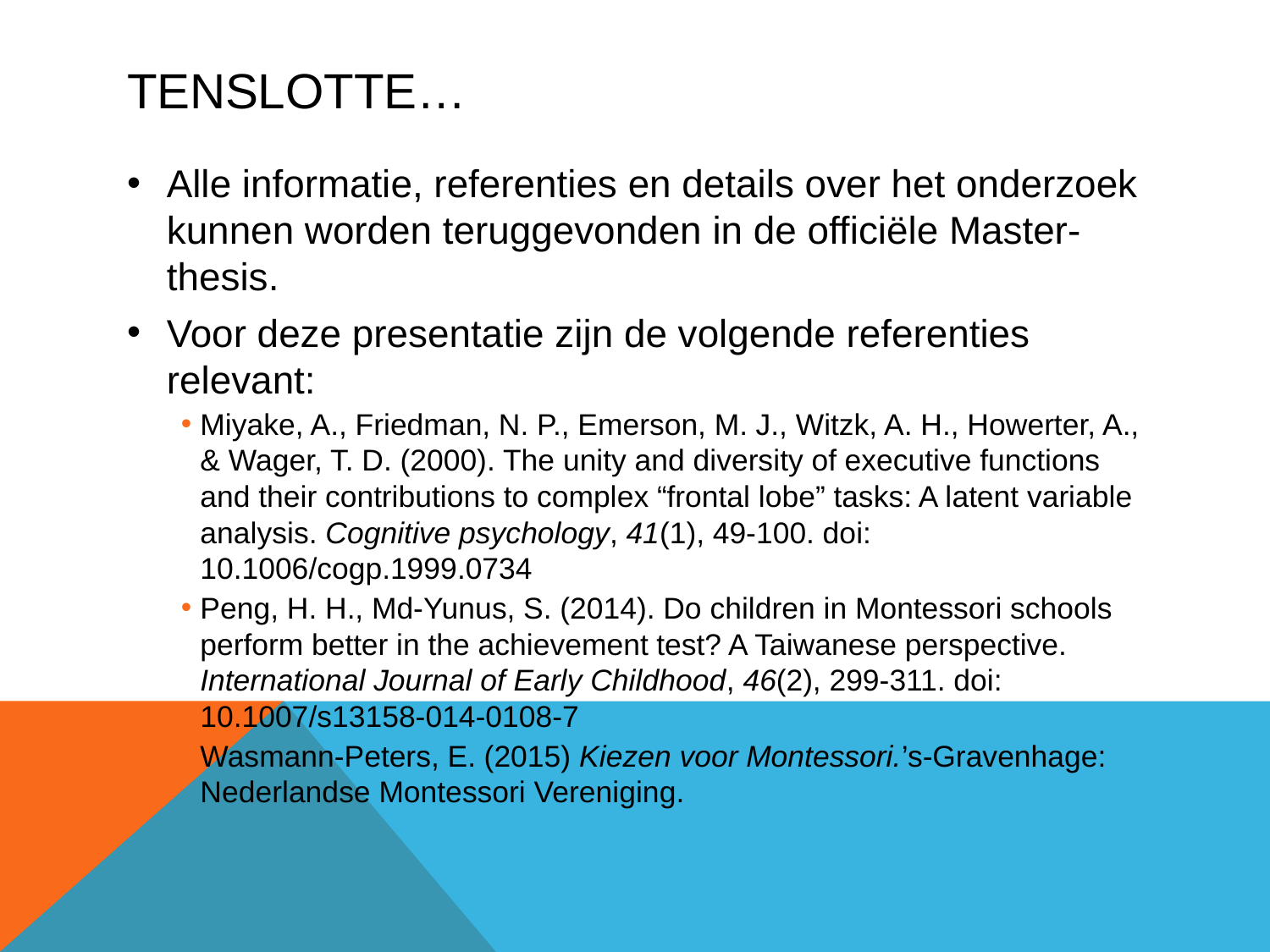

# Tenslotte…
Alle informatie, referenties en details over het onderzoek kunnen worden teruggevonden in de officiële Master-thesis.
Voor deze presentatie zijn de volgende referenties relevant:
Miyake, A., Friedman, N. P., Emerson, M. J., Witzk, A. H., Howerter, A., & Wager, T. D. (2000). The unity and diversity of executive functions and their contributions to complex “frontal lobe” tasks: A latent variable analysis. Cognitive psychology, 41(1), 49-100. doi: 10.1006/cogp.1999.0734
Peng, H. H., Md-Yunus, S. (2014). Do children in Montessori schools perform better in the achievement test? A Taiwanese perspective. International Journal of Early Childhood, 46(2), 299-311. doi: 10.1007/s13158-014-0108-7
Wasmann-Peters, E. (2015) Kiezen voor Montessori.’s-Gravenhage: Nederlandse Montessori Vereniging.